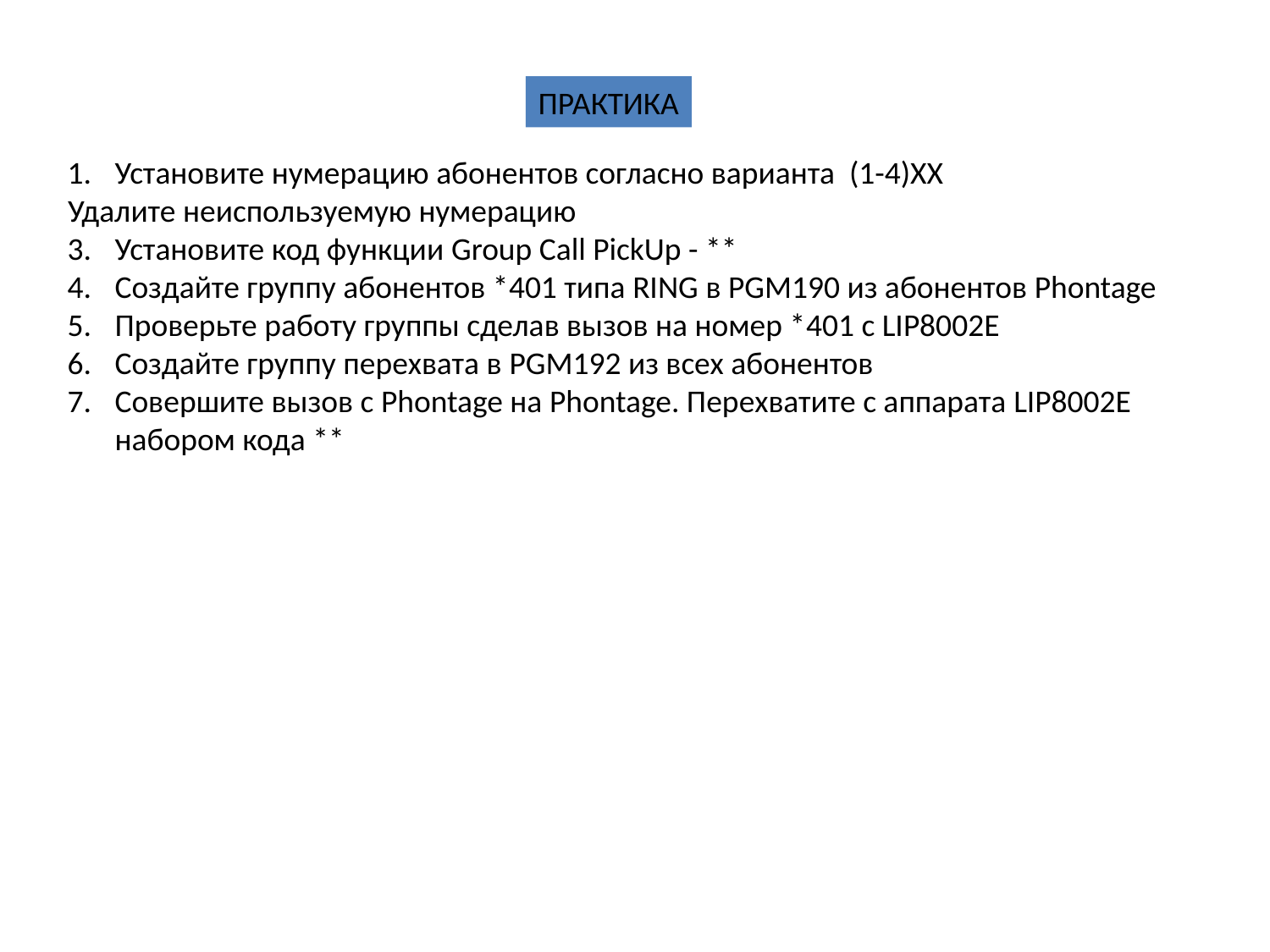

ПРАКТИКА
Установите нумерацию абонентов согласно варианта  (1-4)ХХ
Удалите неиспользуемую нумерацию
Установите код функции Group Call PickUp - **
Создайте группу абонентов *401 типа RING в PGM190 из абонентов Phontage
Проверьте работу группы сделав вызов на номер *401 с LIP8002E
Создайте группу перехвата в PGM192 из всех абонентов
Совершите вызов с Phontage на Phontage. Перехватите с аппарата LIP8002E набором кода **